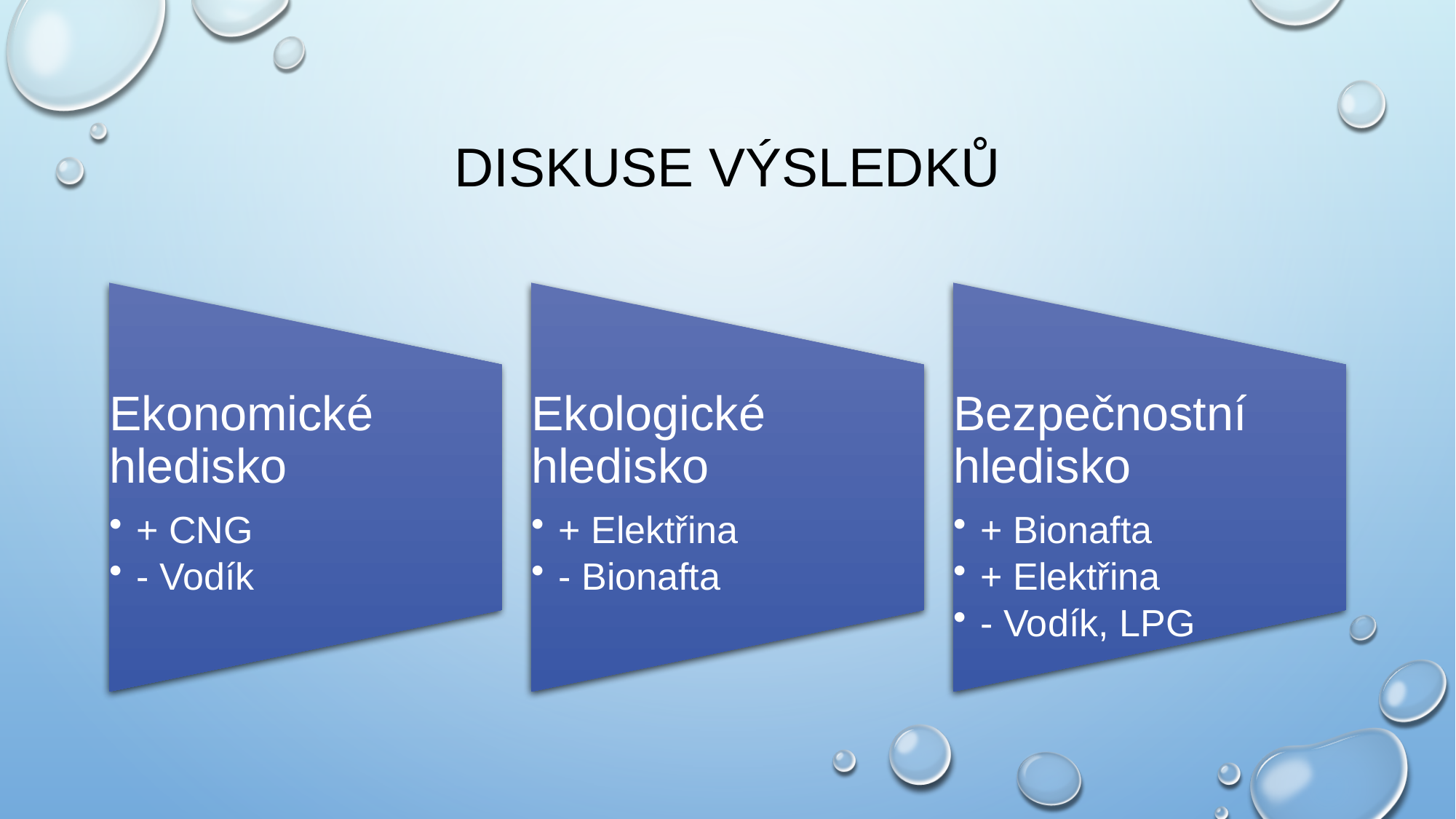

# Diskuse výsledků
Ekonomické hledisko
+ CNG
- Vodík
Ekologické hledisko
+ Elektřina
- Bionafta
Bezpečnostní hledisko
+ Bionafta
+ Elektřina
- Vodík, LPG